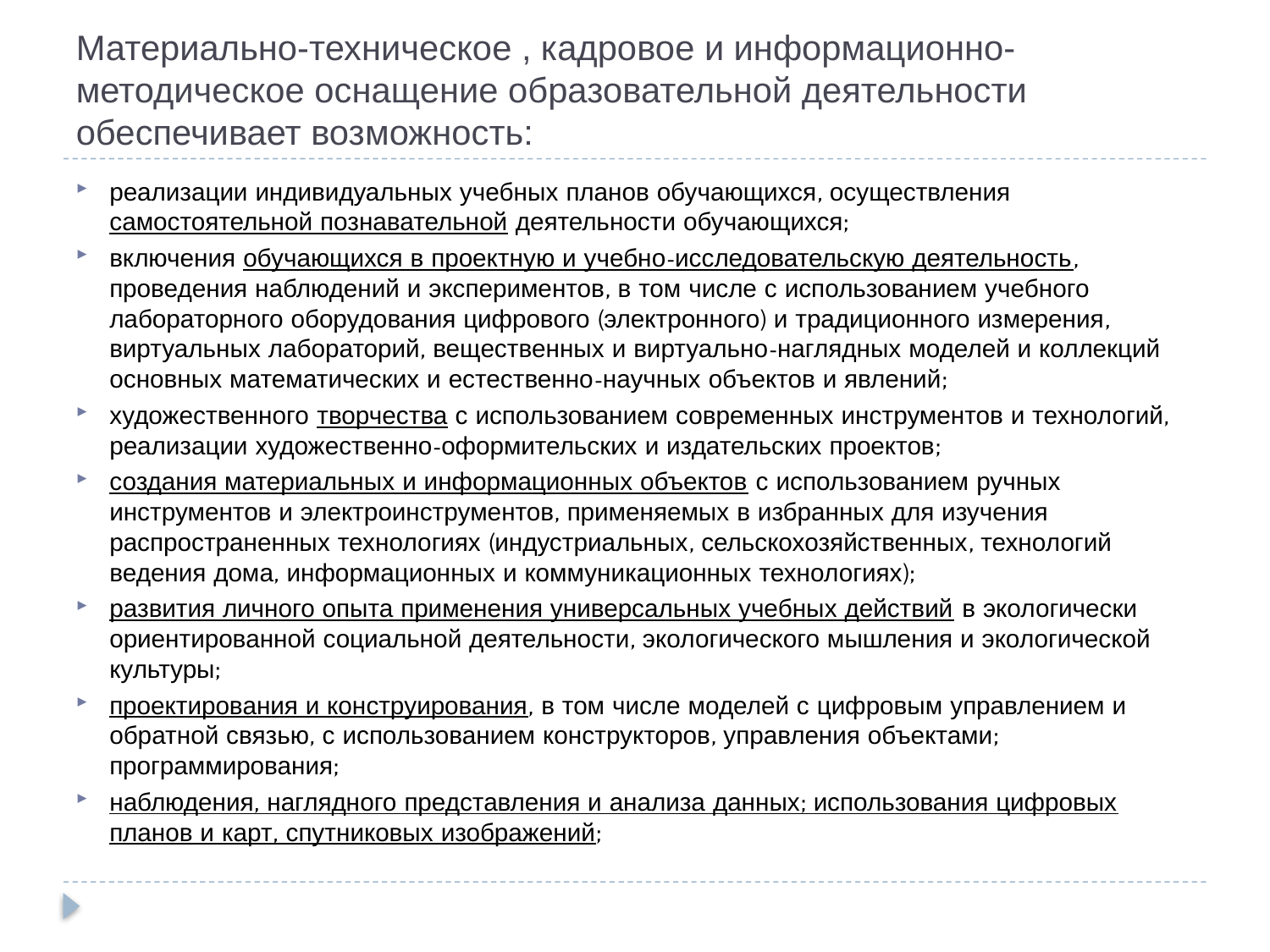

# Материально-техническое , кадровое и информационно-методическое оснащение образовательной деятельности обеспечивает возможность:
реализации индивидуальных учебных планов обучающихся, осуществления самостоятельной познавательной деятельности обучающихся;
включения обучающихся в проектную и учебно-исследовательскую деятельность, проведения наблюдений и экспериментов, в том числе с использованием учебного лабораторного оборудования цифрового (электронного) и традиционного измерения, виртуальных лабораторий, вещественных и виртуально-наглядных моделей и коллекций основных математических и естественно-научных объектов и явлений;
художественного творчества с использованием современных инструментов и технологий, реализации художественно-оформительских и издательских проектов;
создания материальных и информационных объектов с использованием ручных инструментов и электроинструментов, применяемых в избранных для изучения распространенных технологиях (индустриальных, сельскохозяйственных, технологий ведения дома, информационных и коммуникационных технологиях);
развития личного опыта применения универсальных учебных действий в экологически ориентированной социальной деятельности, экологического мышления и экологической культуры;
проектирования и конструирования, в том числе моделей с цифровым управлением и обратной связью, с использованием конструкторов, управления объектами; программирования;
наблюдения, наглядного представления и анализа данных; использования цифровых планов и карт, спутниковых изображений;